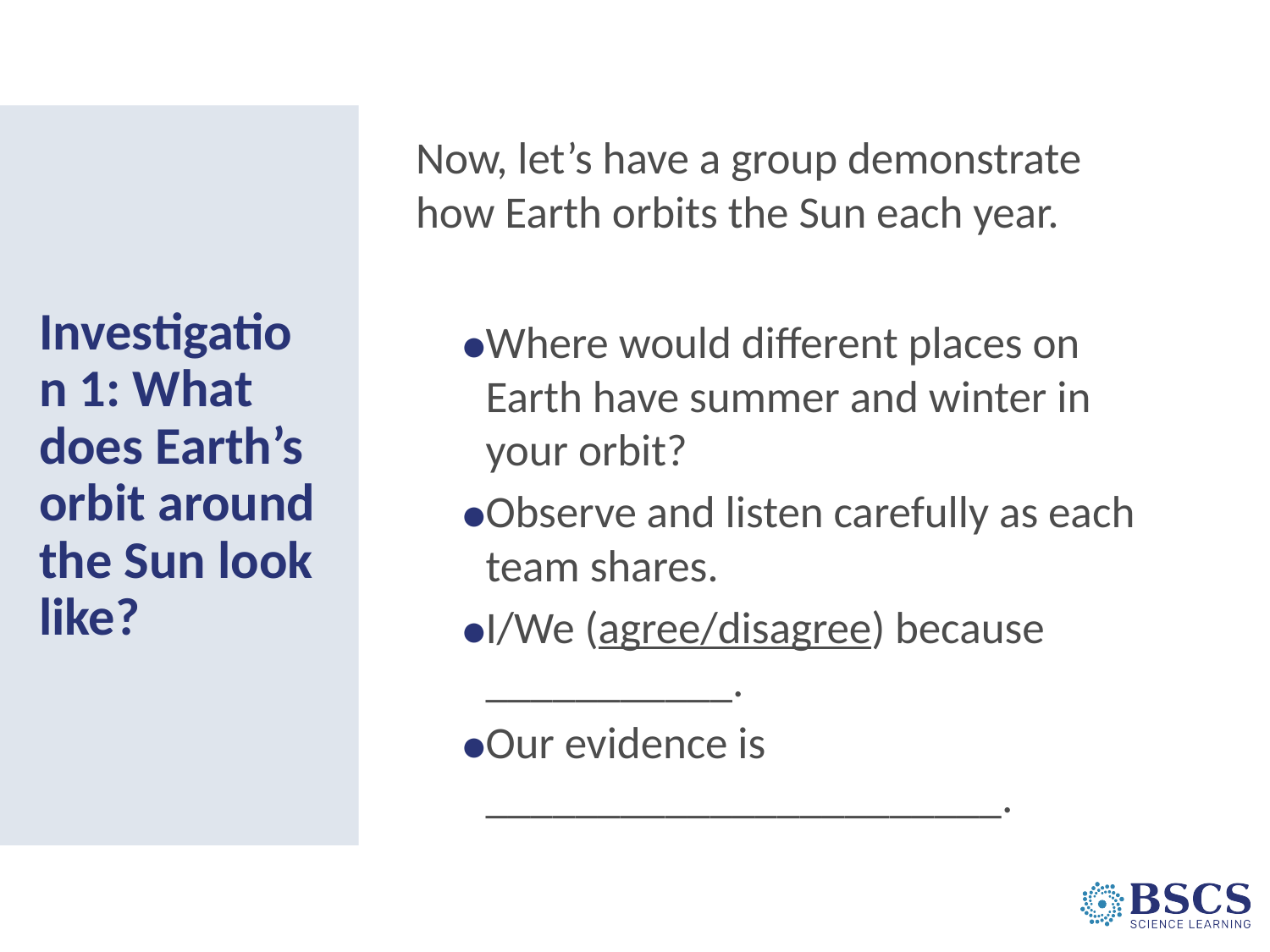

Now, let’s have a group demonstrate how Earth orbits the Sun each year.

Where would different places on Earth have summer and winter in your orbit?
Observe and listen carefully as each team shares.
I/We (agree/disagree) because ___________.
Our evidence is _______________________.
# Investigation 1: What does Earth’s orbit around the Sun look like?